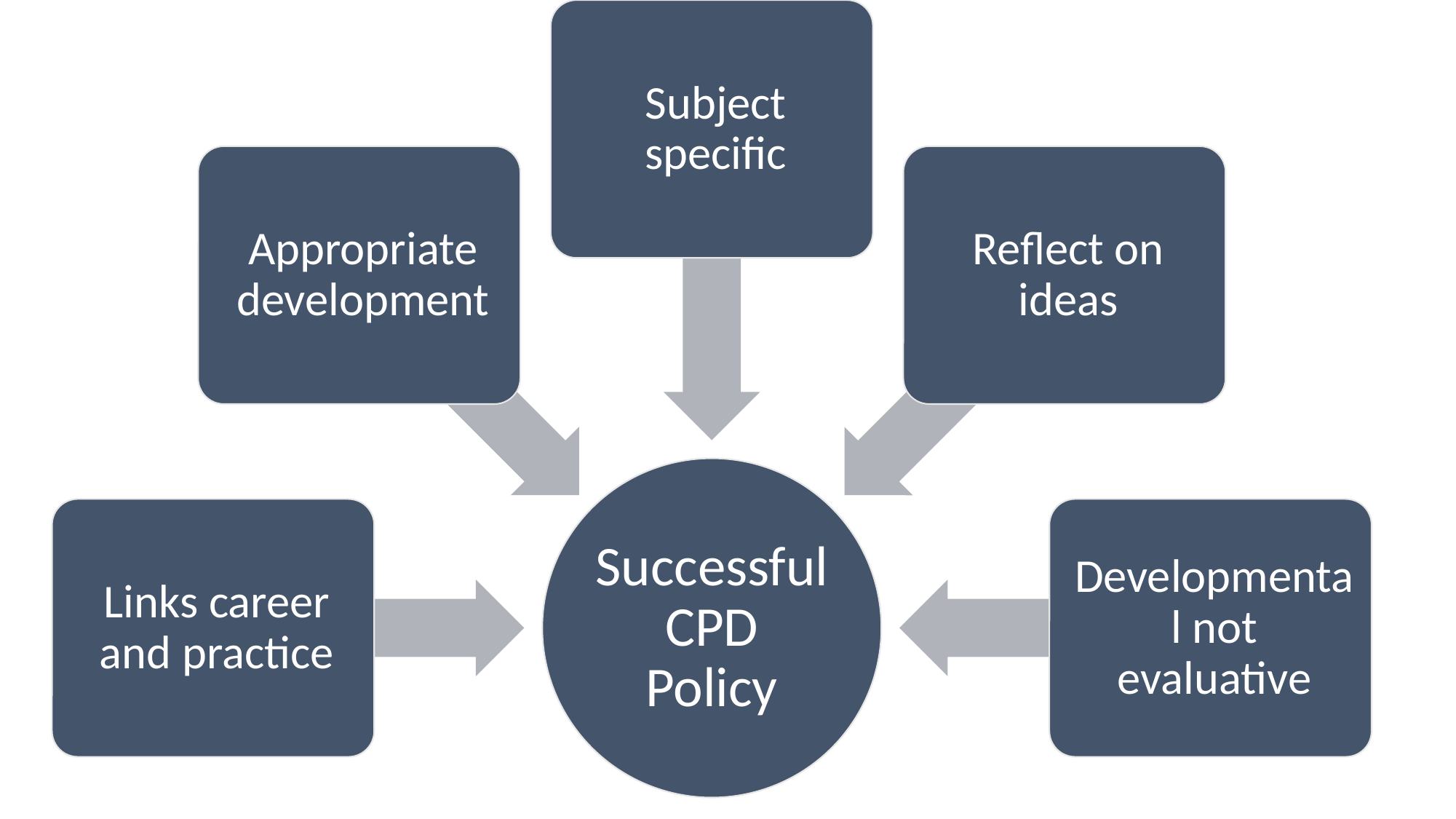

Successful CPD Policy
Links career and practice
Appropriate development
Subject specific
Reflect on ideas
Developmental not evaluative